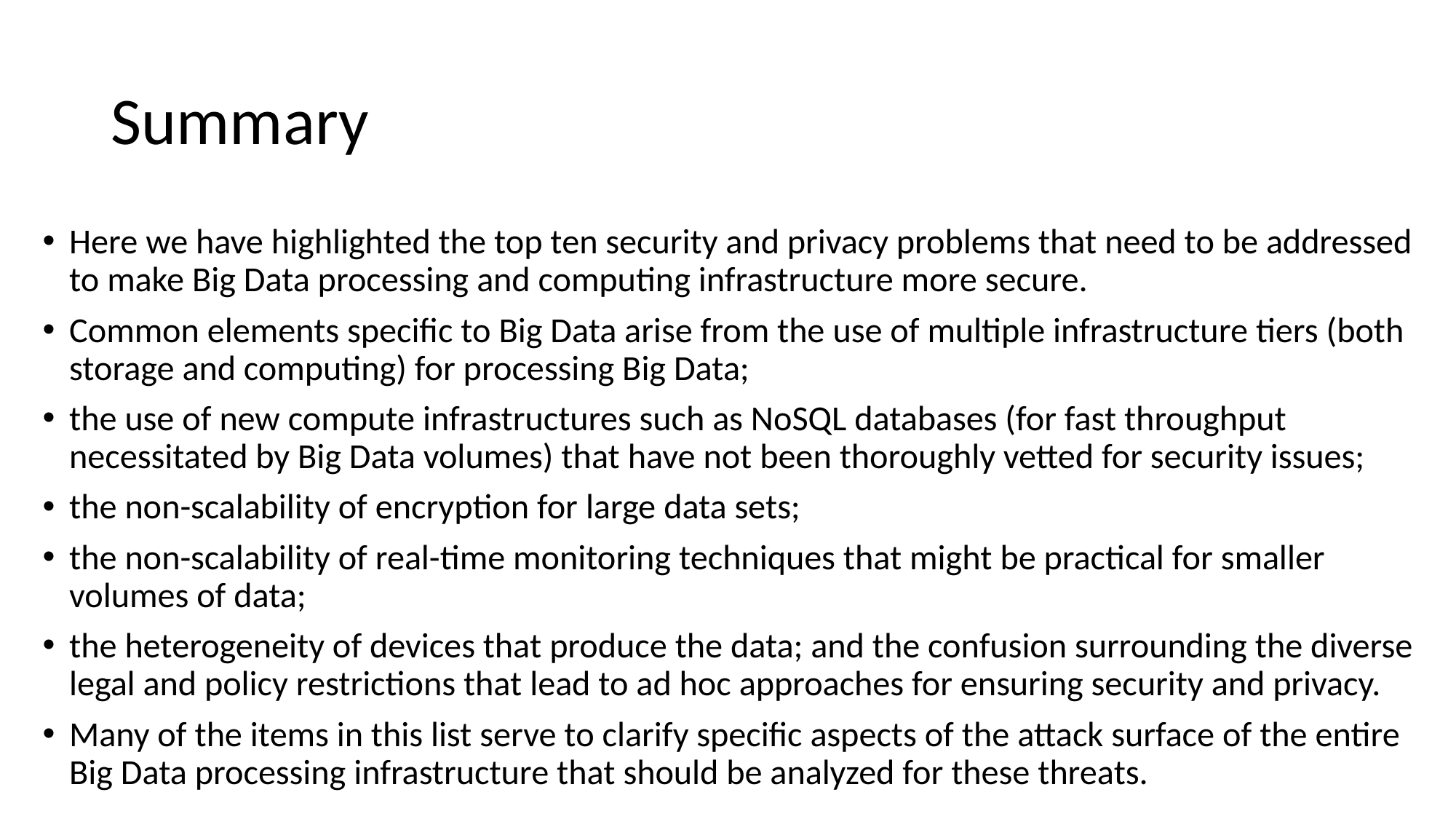

# Summary
Here we have highlighted the top ten security and privacy problems that need to be addressed to make Big Data processing and computing infrastructure more secure.
Common elements specific to Big Data arise from the use of multiple infrastructure tiers (both storage and computing) for processing Big Data;
the use of new compute infrastructures such as NoSQL databases (for fast throughput necessitated by Big Data volumes) that have not been thoroughly vetted for security issues;
the non-scalability of encryption for large data sets;
the non-scalability of real-time monitoring techniques that might be practical for smaller volumes of data;
the heterogeneity of devices that produce the data; and the confusion surrounding the diverse legal and policy restrictions that lead to ad hoc approaches for ensuring security and privacy.
Many of the items in this list serve to clarify specific aspects of the attack surface of the entire Big Data processing infrastructure that should be analyzed for these threats.